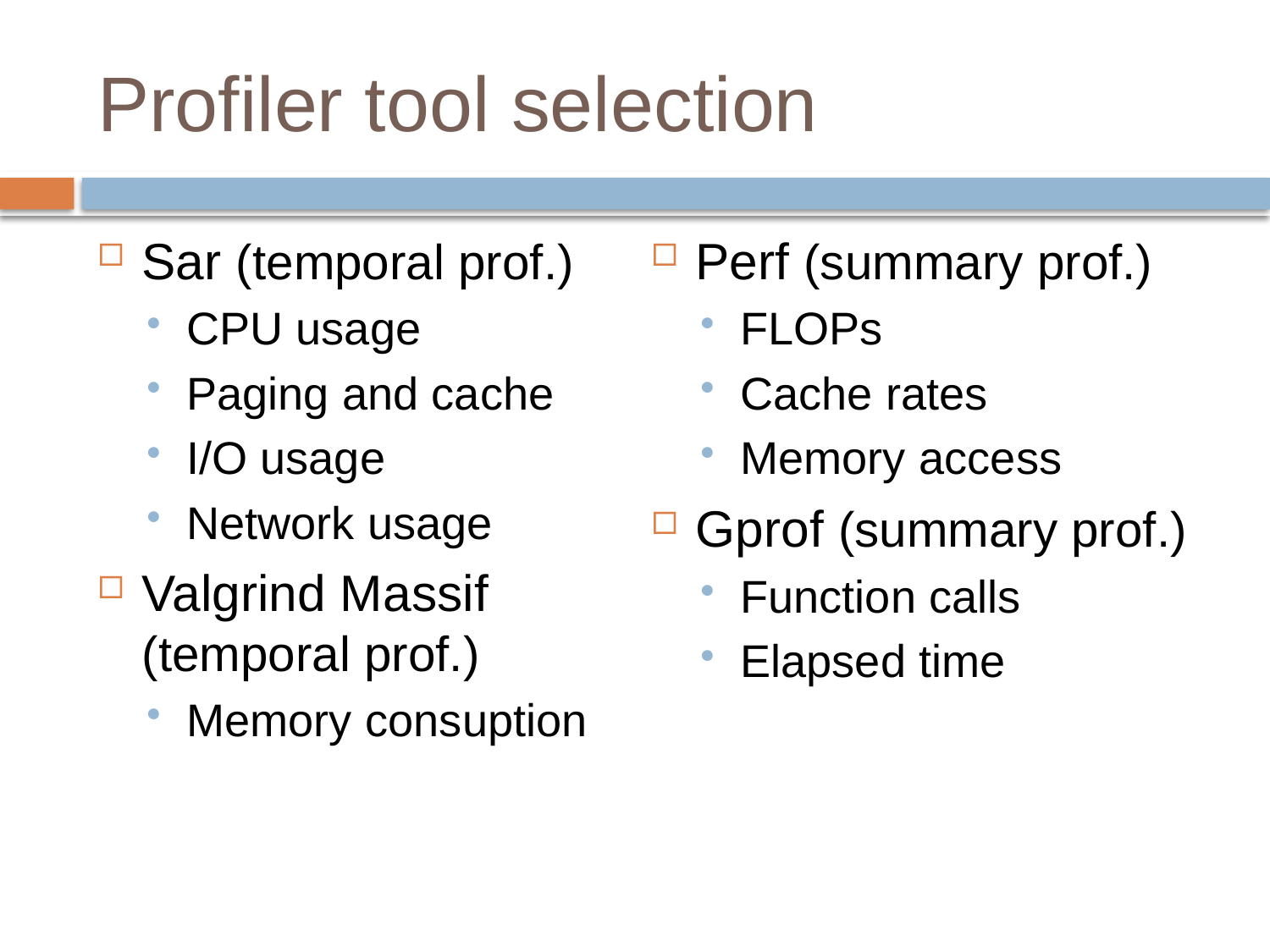

# Profiler tool selection
Sar (temporal prof.)
CPU usage
Paging and cache
I/O usage
Network usage
Valgrind Massif (temporal prof.)
Memory consuption
Perf (summary prof.)
FLOPs
Cache rates
Memory access
Gprof (summary prof.)
Function calls
Elapsed time